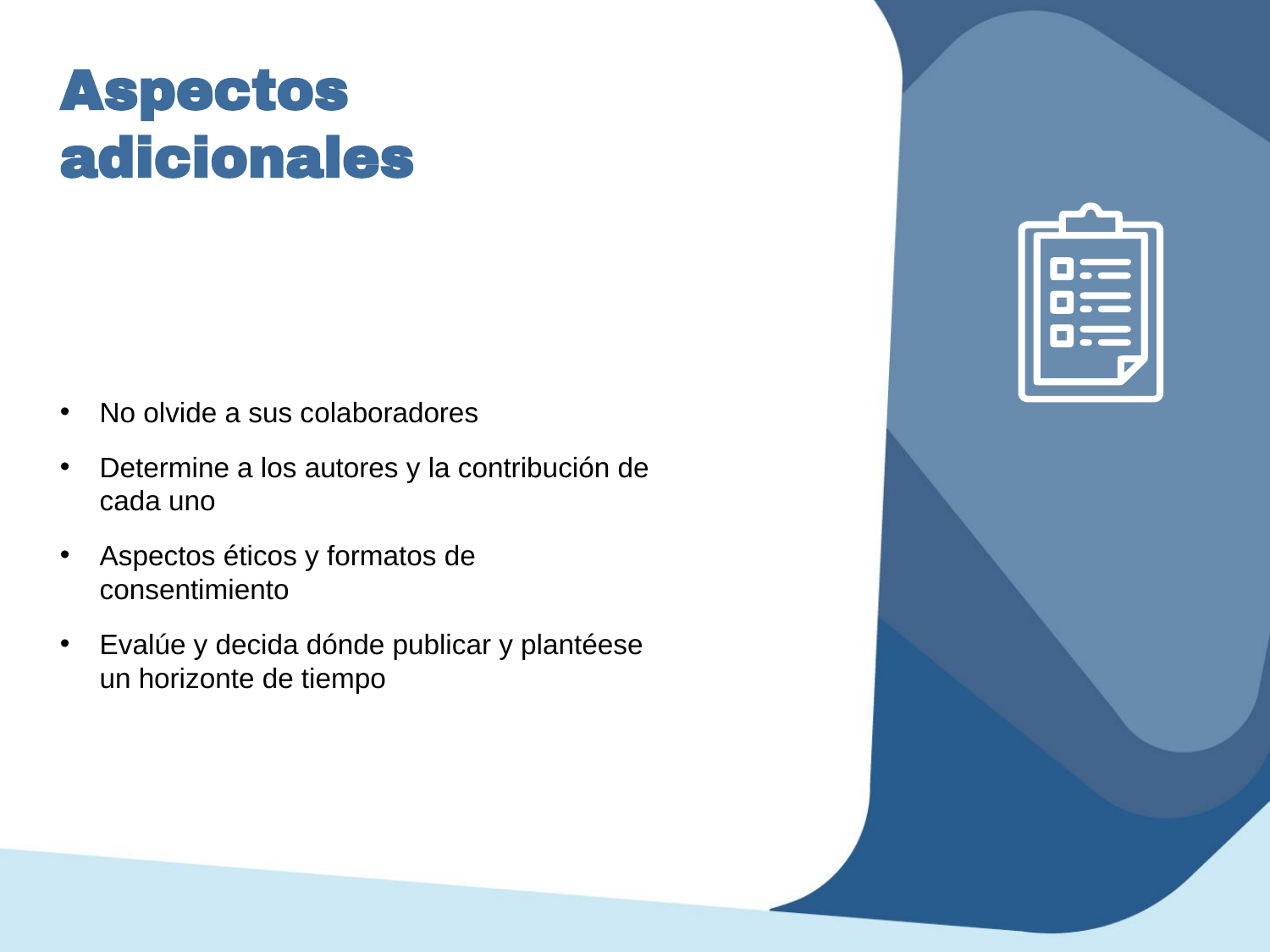

Aspectos adicionales

No olvide a sus colaboradores
Determine a los autores y la contribución de cada uno
Aspectos éticos y formatos de consentimiento
Evalúe y decida dónde publicar y plantéese un horizonte de tiempo